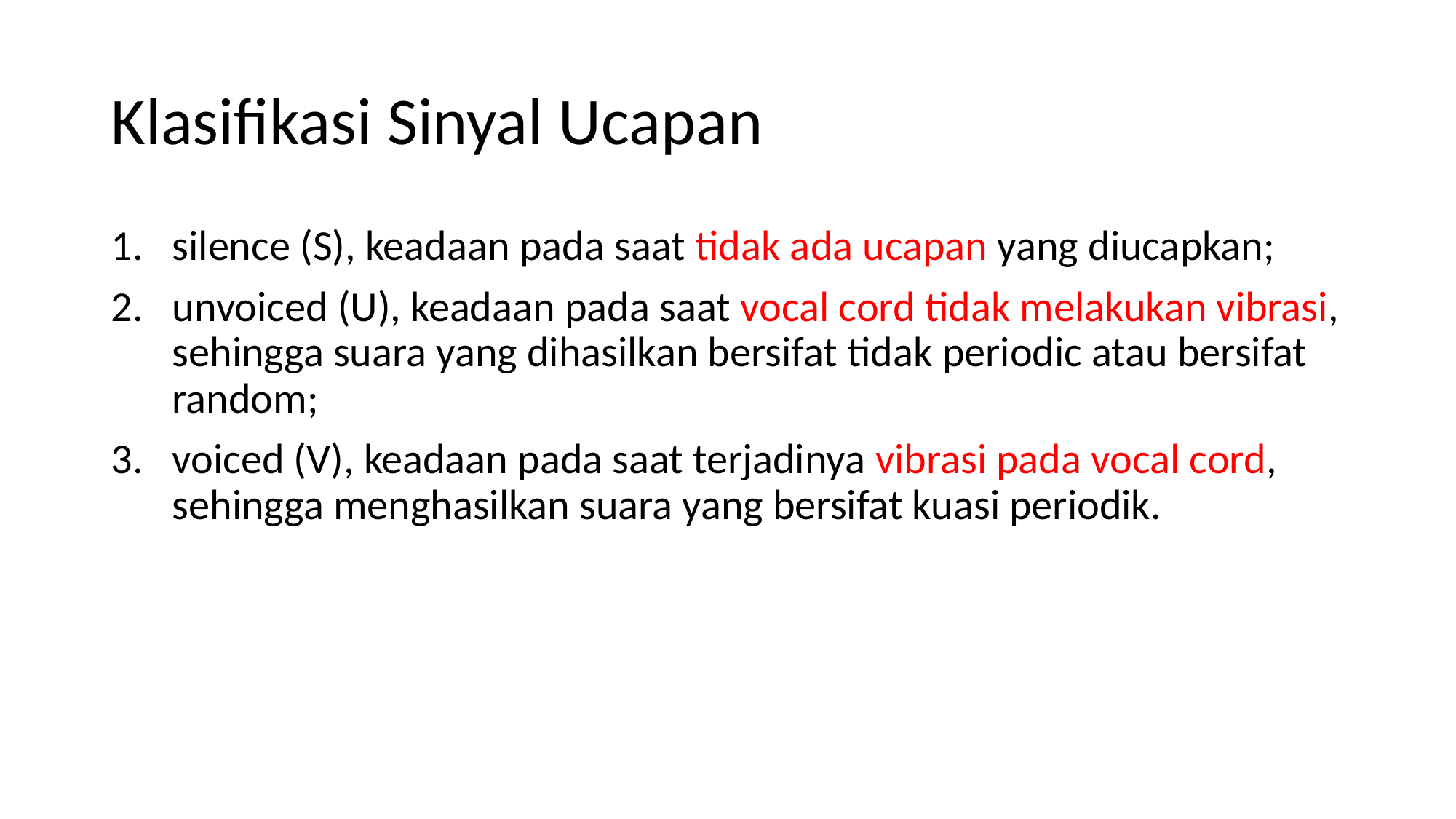

# Klasifikasi Sinyal Ucapan
silence (S), keadaan pada saat tidak ada ucapan yang diucapkan;
unvoiced (U), keadaan pada saat vocal cord tidak melakukan vibrasi, sehingga suara yang dihasilkan bersifat tidak periodic atau bersifat random;
voiced (V), keadaan pada saat terjadinya vibrasi pada vocal cord, sehingga menghasilkan suara yang bersifat kuasi periodik.